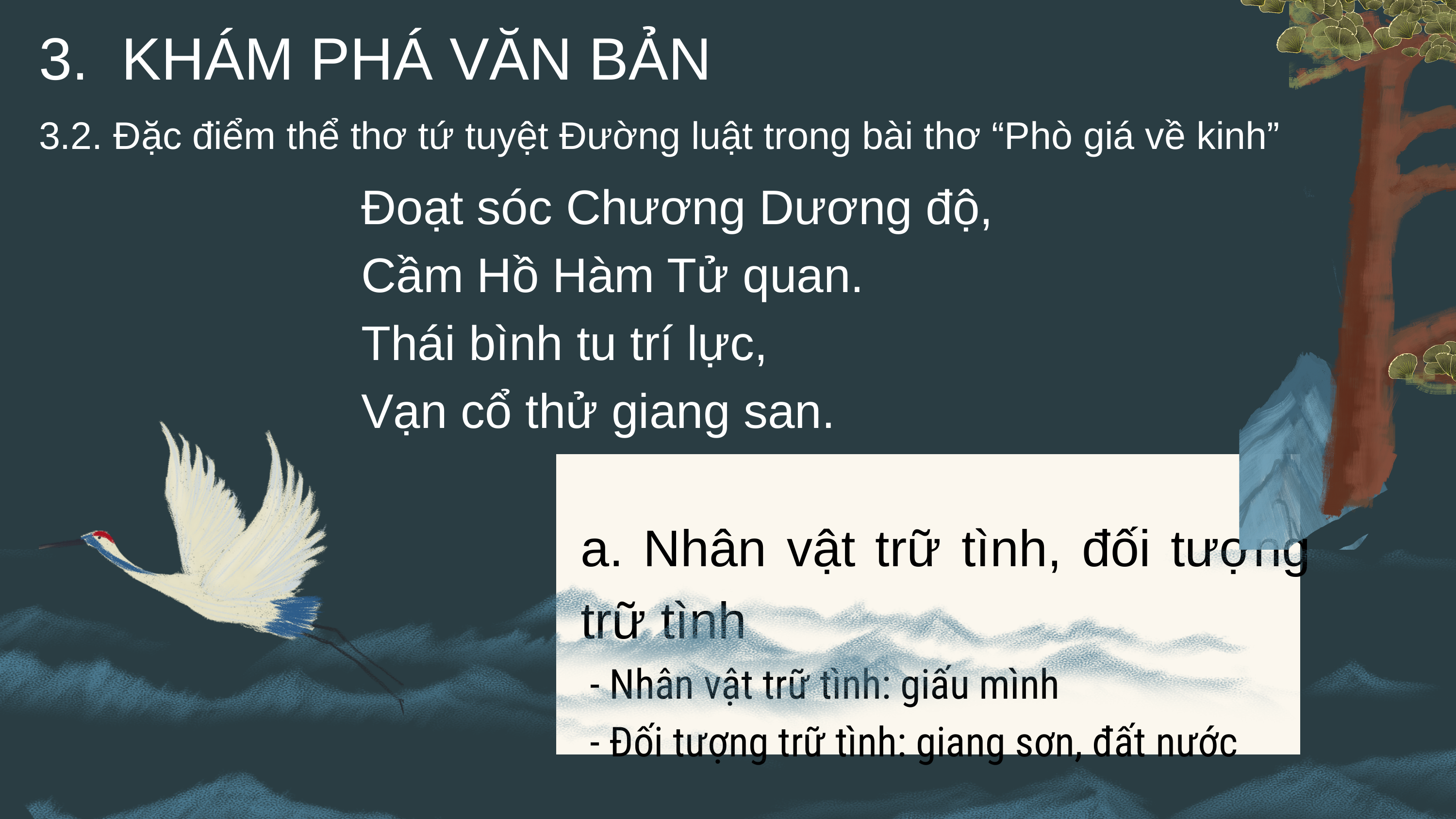

3.  KHÁM PHÁ VĂN BẢN
3.2. Đặc điểm thể thơ tứ tuyệt Đường luật trong bài thơ “Phò giá về kinh”
Đoạt sóc Chương Dương độ,
Cầm Hồ Hàm Tử quan.
Thái bình tu trí lực,
Vạn cổ thử giang san.

a. Nhân vật trữ tình, đối tượng trữ tình
 - Nhân vật trữ tình: giấu mình
 - Đối tượng trữ tình: giang sơn, đất nước